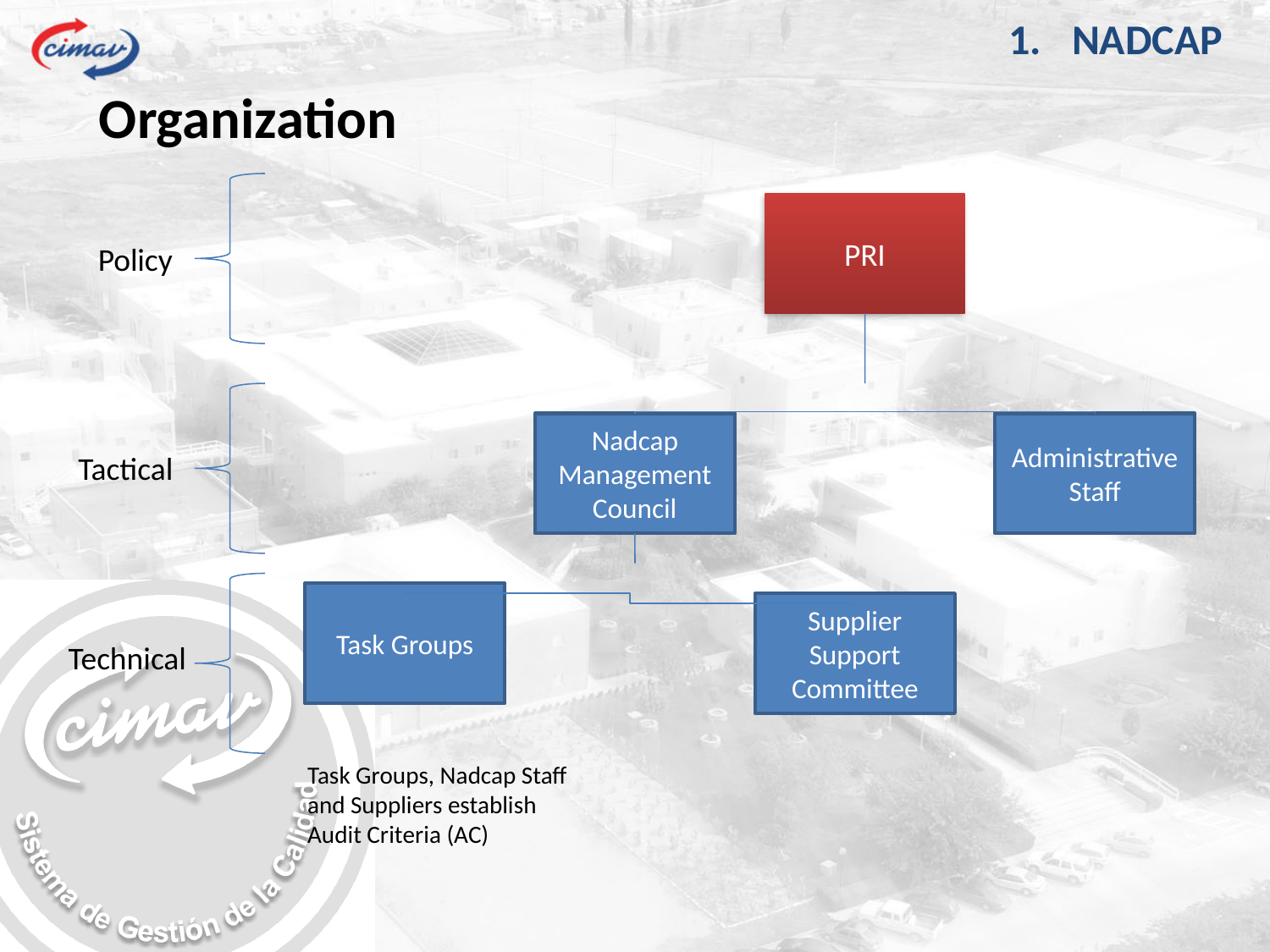

NADCAP
Organization

PRI
Policy

Nadcap Management Council
Administrative Staff
Tactical

Task Groups
Supplier Support Committee
Technical
Task Groups, Nadcap Staff and Suppliers establish Audit Criteria (AC)